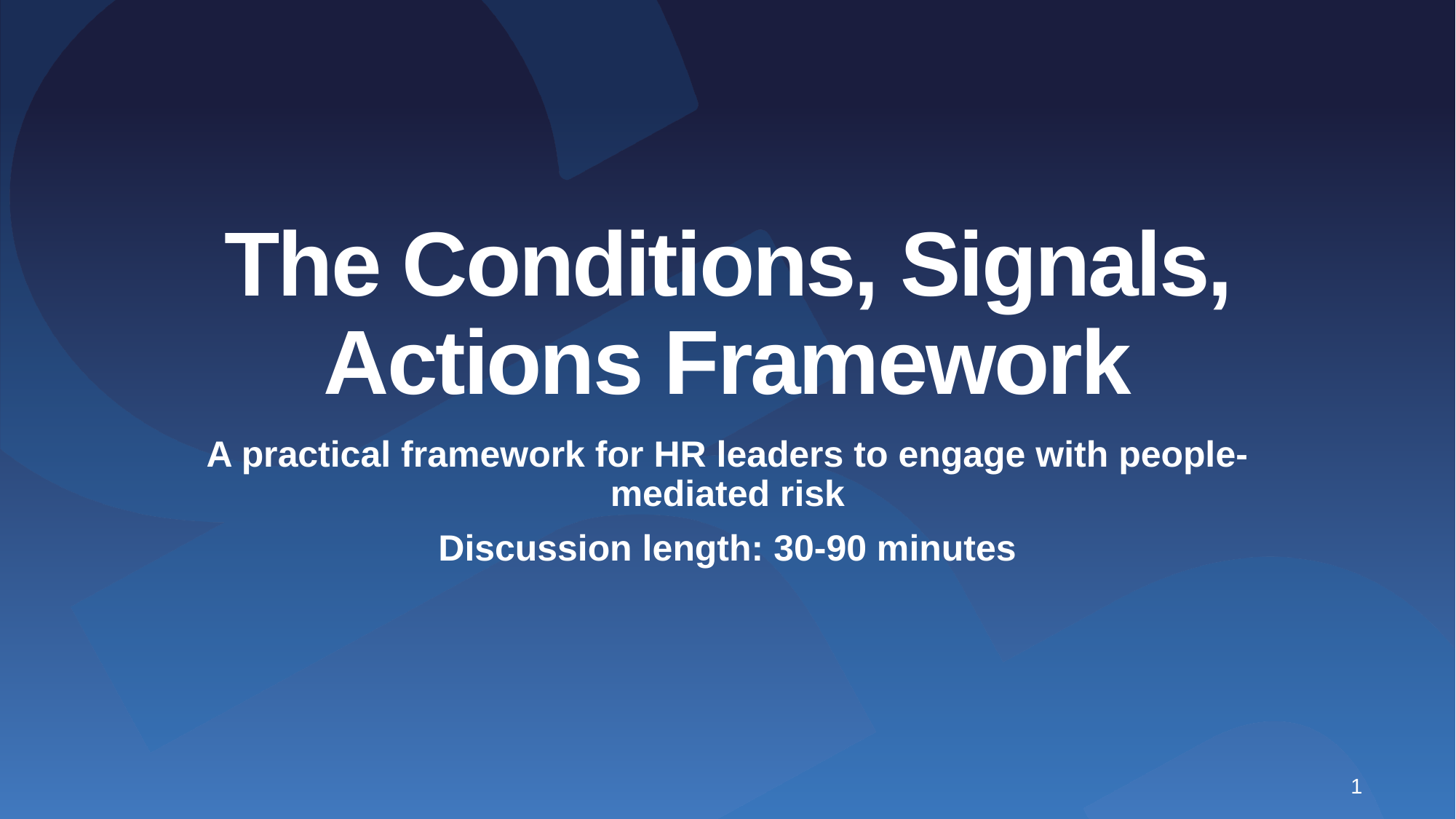

# The Conditions, Signals, Actions Framework
A practical framework for HR leaders to engage with people-mediated risk
Discussion length: 30-90 minutes